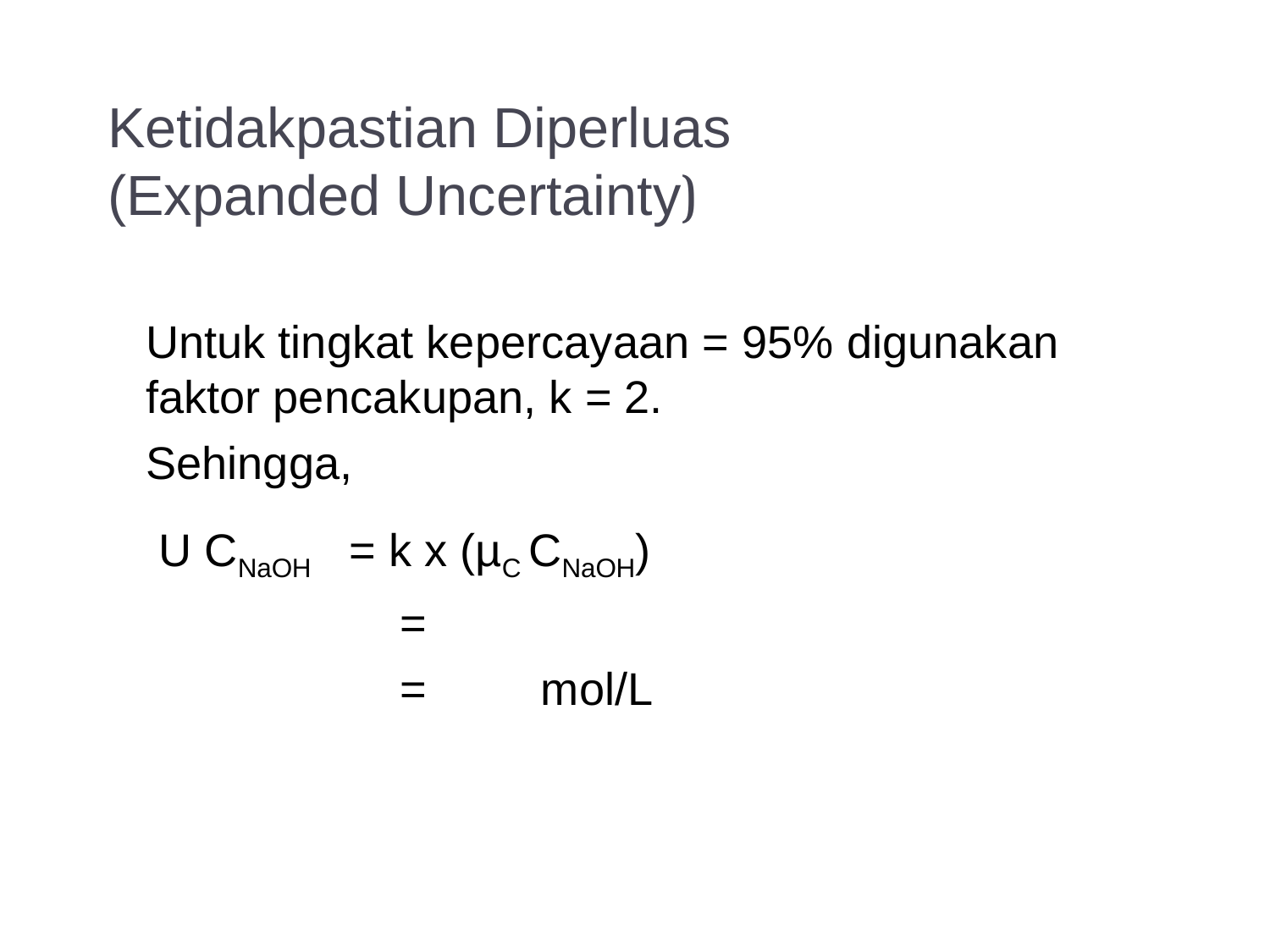

# Ketidakpastian Diperluas (Expanded Uncertainty)
	Untuk tingkat kepercayaan = 95% digunakan faktor pencakupan, k = 2.
	Sehingga,

	 U CNaOH   = k x (µC CNaOH)
			=
			=         mol/L
24